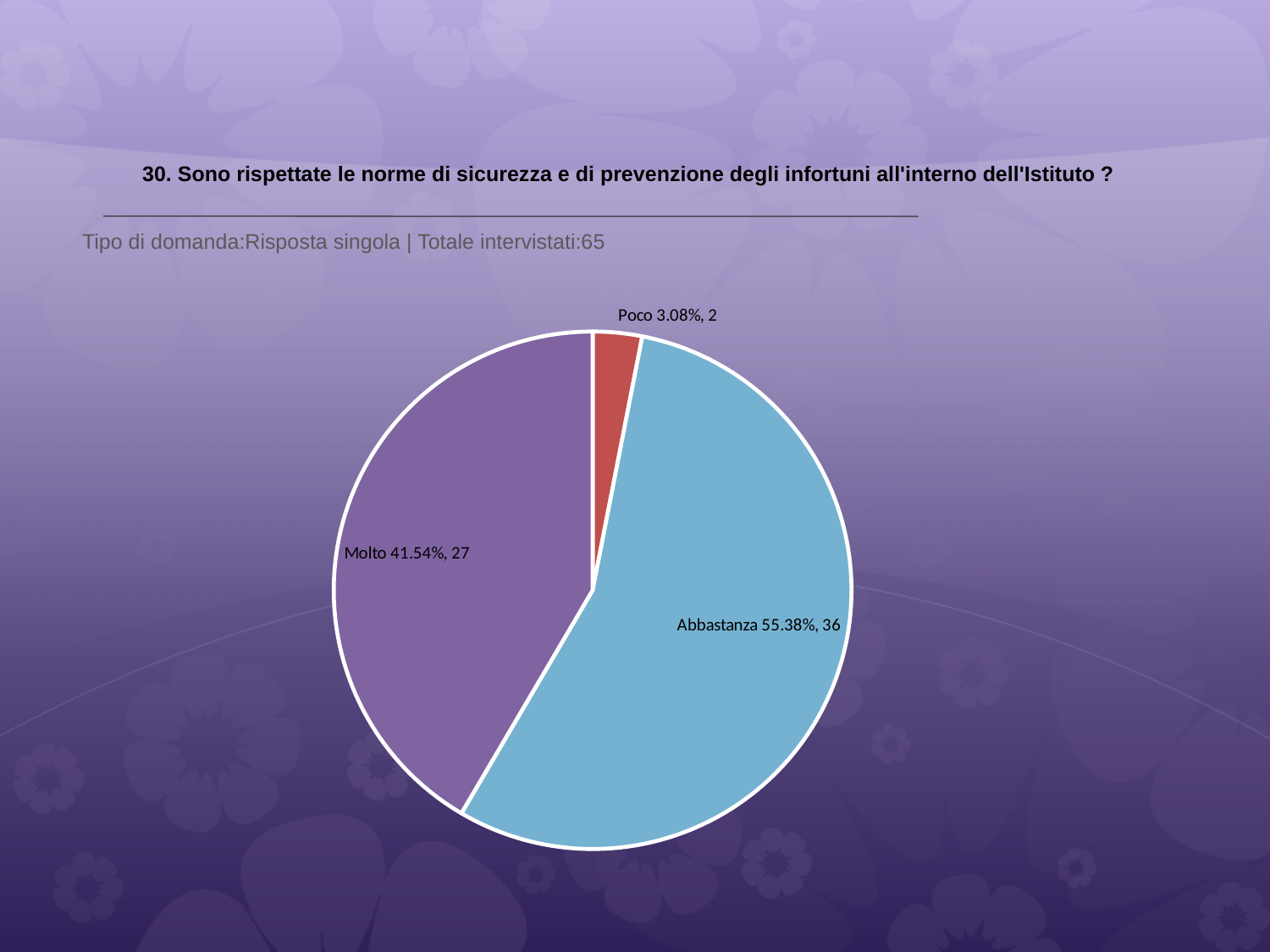

# 30. Sono rispettate le norme di sicurezza e di prevenzione degli infortuni all'interno dell'Istituto ?
 Tipo di domanda:Risposta singola | Totale intervistati:65

### Chart

| Category | Total |
|---|---|
| Per niente | 0.0 |
| Poco | 0.0308 |
| Abbastanza | 0.5538 |
| Molto | 0.4154 |